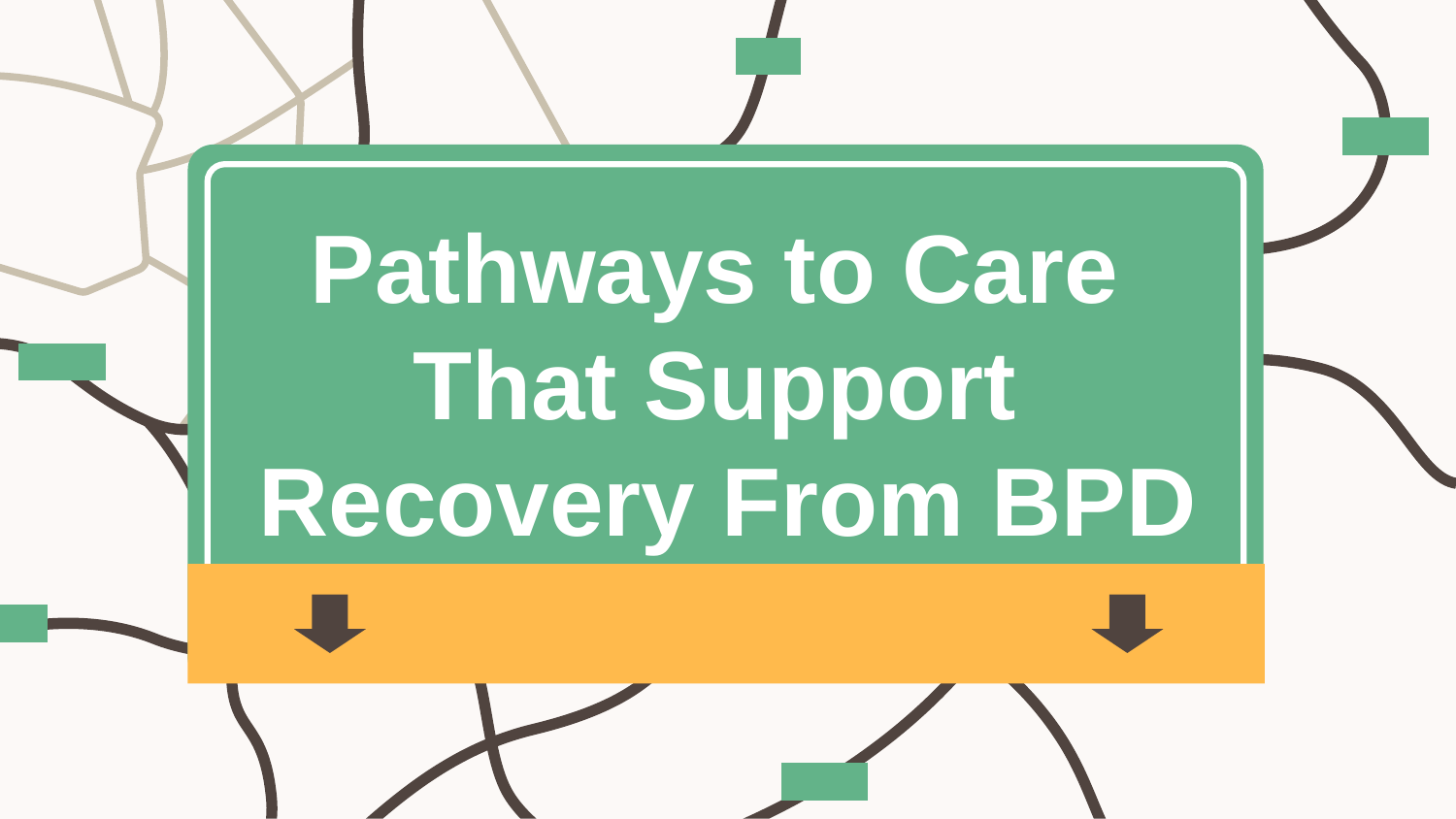

# Pathways to Care That Support Recovery From BPD